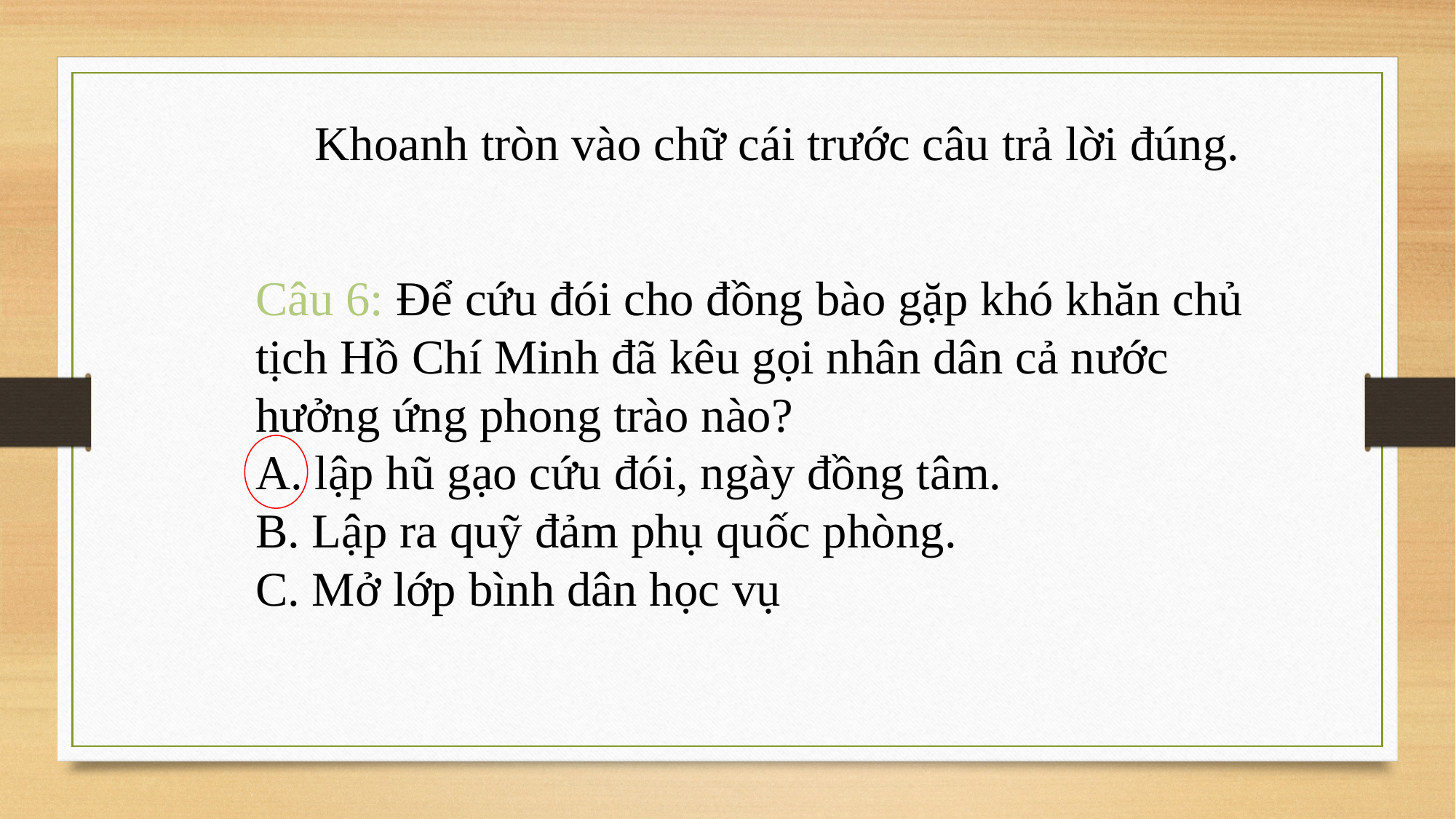

Khoanh tròn vào chữ cái trước câu trả lời đúng.
Câu 6: Để cứu đói cho đồng bào gặp khó khăn chủ tịch Hồ Chí Minh đã kêu gọi nhân dân cả nước hưởng ứng phong trào nào?
A. lập hũ gạo cứu đói, ngày đồng tâm.
B. Lập ra quỹ đảm phụ quốc phòng.
C. Mở lớp bình dân học vụ